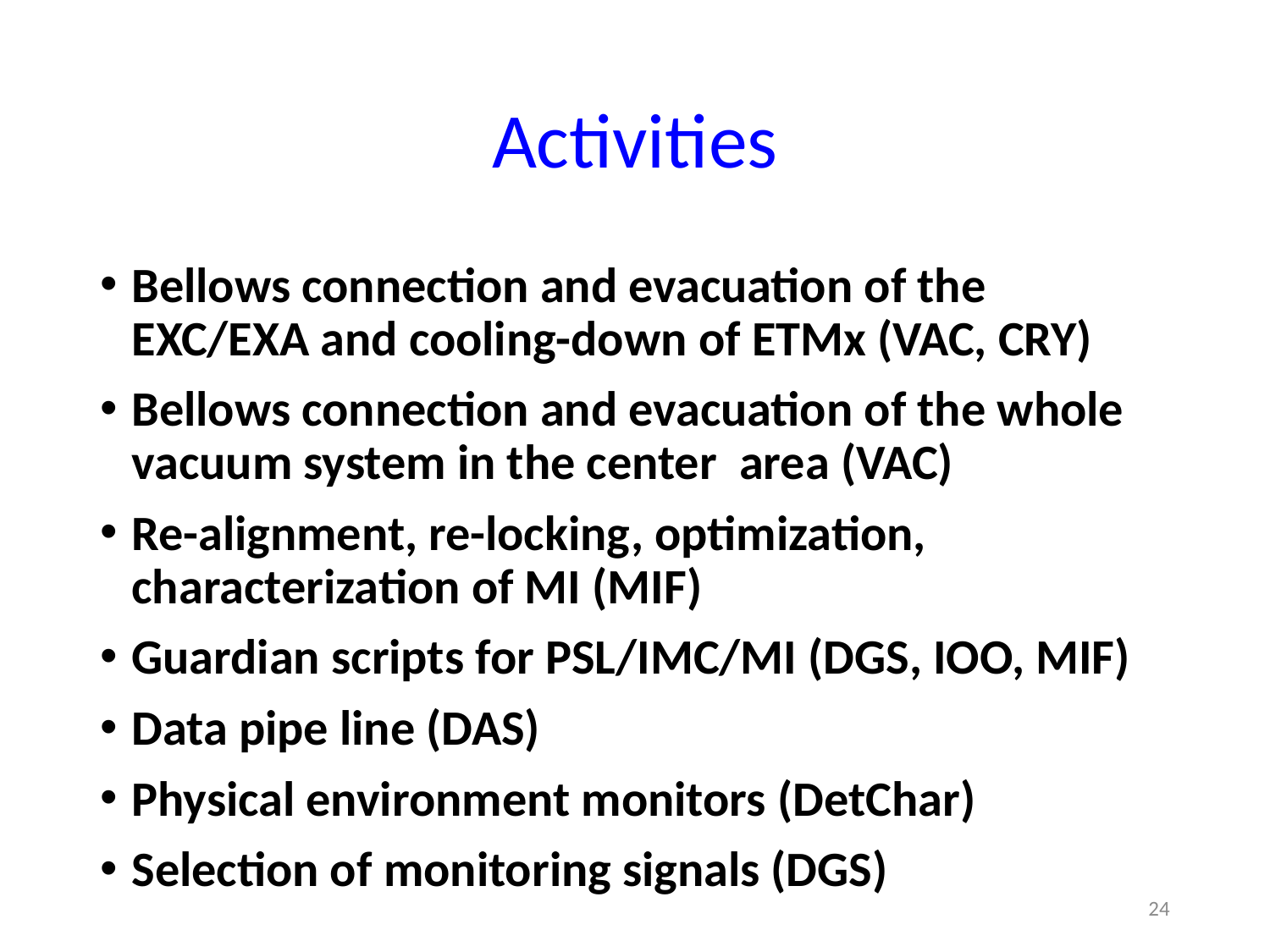

# Activities
Bellows connection and evacuation of the EXC/EXA and cooling-down of ETMx (VAC, CRY)
Bellows connection and evacuation of the whole vacuum system in the center  area (VAC)
Re-alignment, re-locking, optimization, characterization of MI (MIF)
Guardian scripts for PSL/IMC/MI (DGS, IOO, MIF)
Data pipe line (DAS)
Physical environment monitors (DetChar)
Selection of monitoring signals (DGS)
24